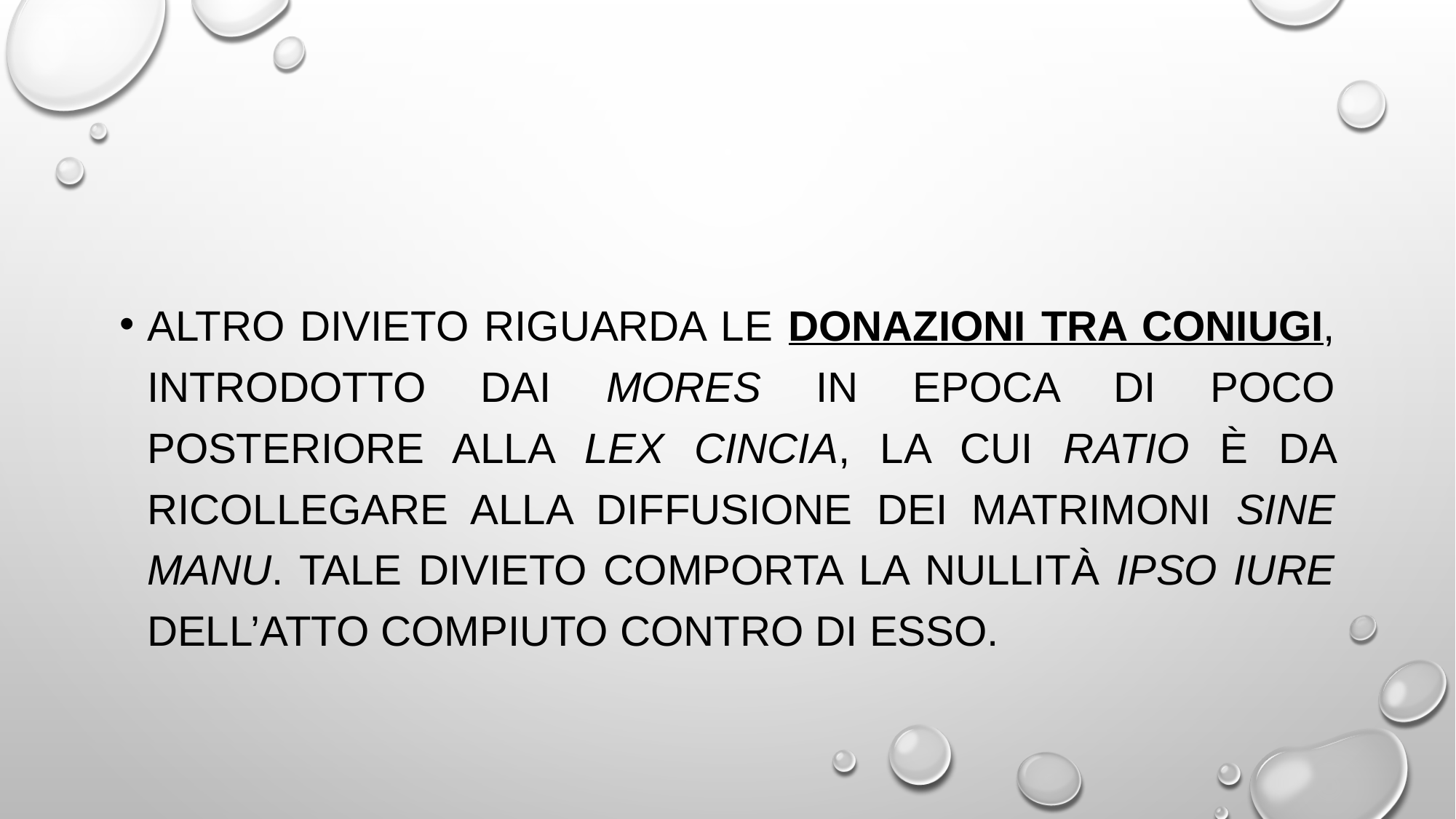

#
Altro divieto riguarda le donazioni tra coniugi, introdotto dai mores in epoca di poco posteriore alla lex Cincia, la cui ratio è da ricollegare alla diffusione dei matrimoni sine manu. Tale divieto comporta la nullità ipso iure dell’atto compiuto contro di esso.